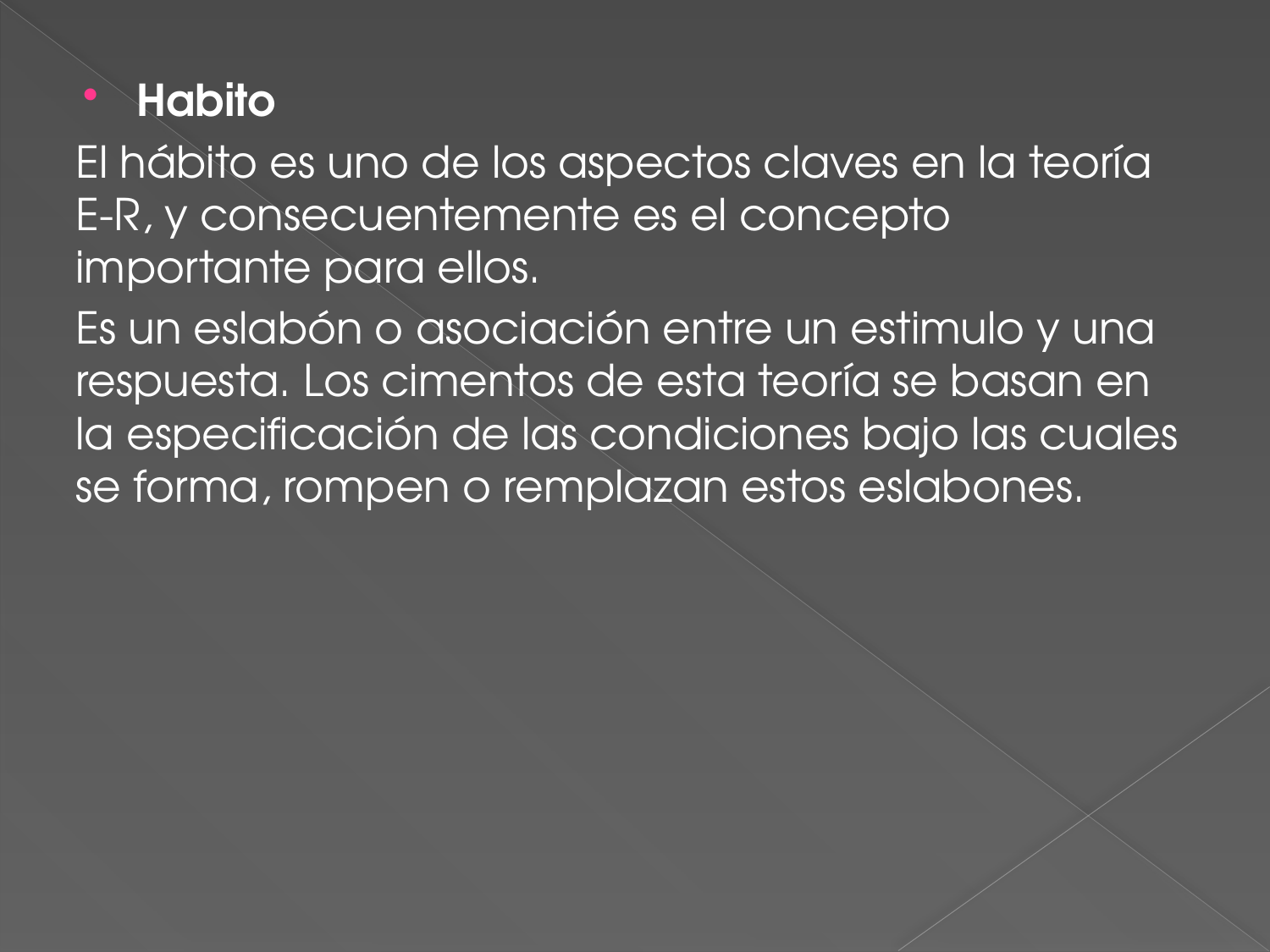

Habito
El hábito es uno de los aspectos claves en la teoría E-R, y consecuentemente es el concepto importante para ellos.
Es un eslabón o asociación entre un estimulo y una respuesta. Los cimentos de esta teoría se basan en la especificación de las condiciones bajo las cuales se forma, rompen o remplazan estos eslabones.